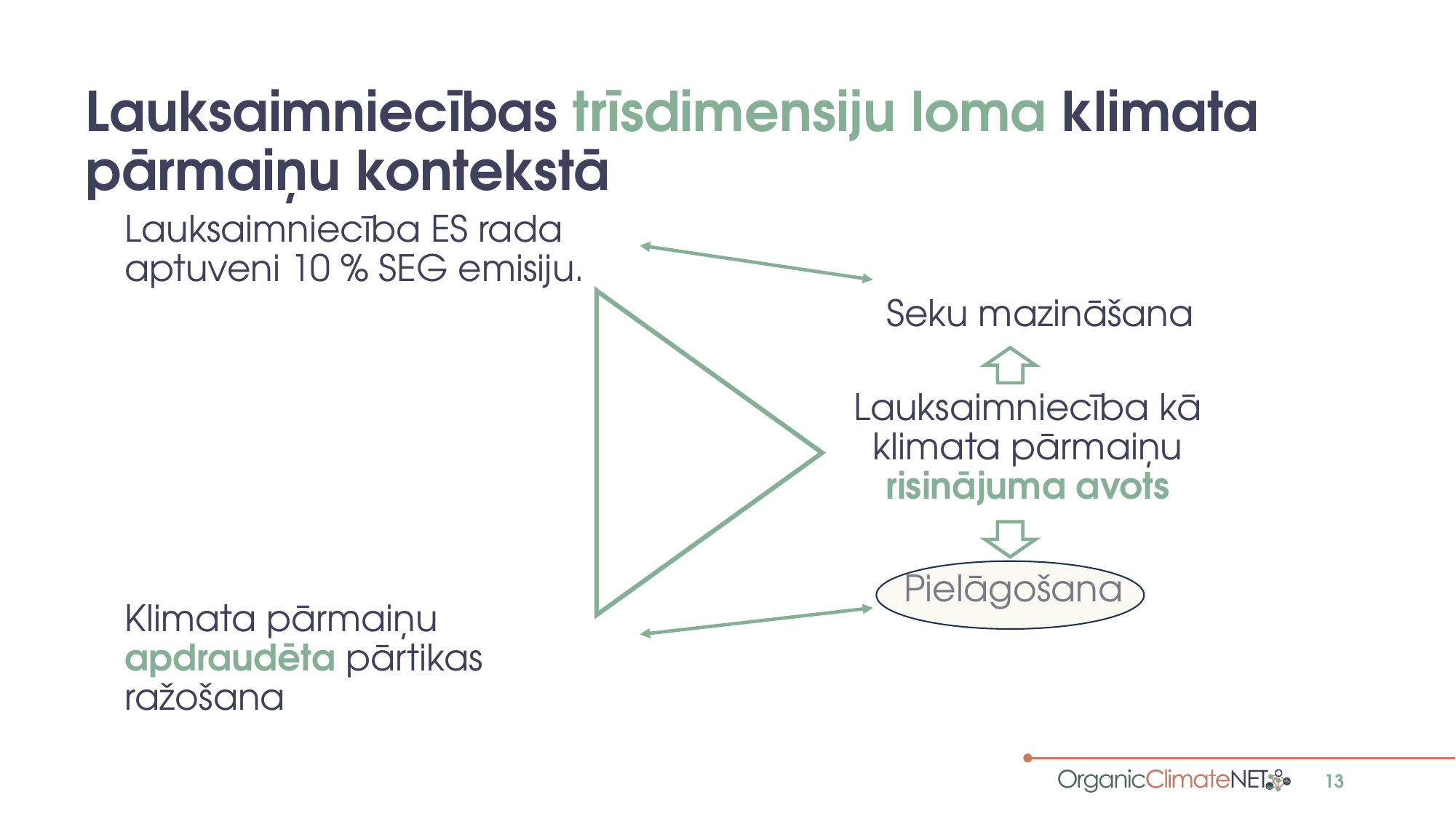

# Lauksaimniecības trīsdimensiju loma klimata pārmaiņu kontekstā
Lauksaimniecība ES rada aptuveni 10 % SEG emisiju.
Seku mazināšana

Lauksaimniecība kā klimata pārmaiņu risinājuma avots

Pielāgošana
Klimata pārmaiņu apdraudēta pārtikas ražošana
13